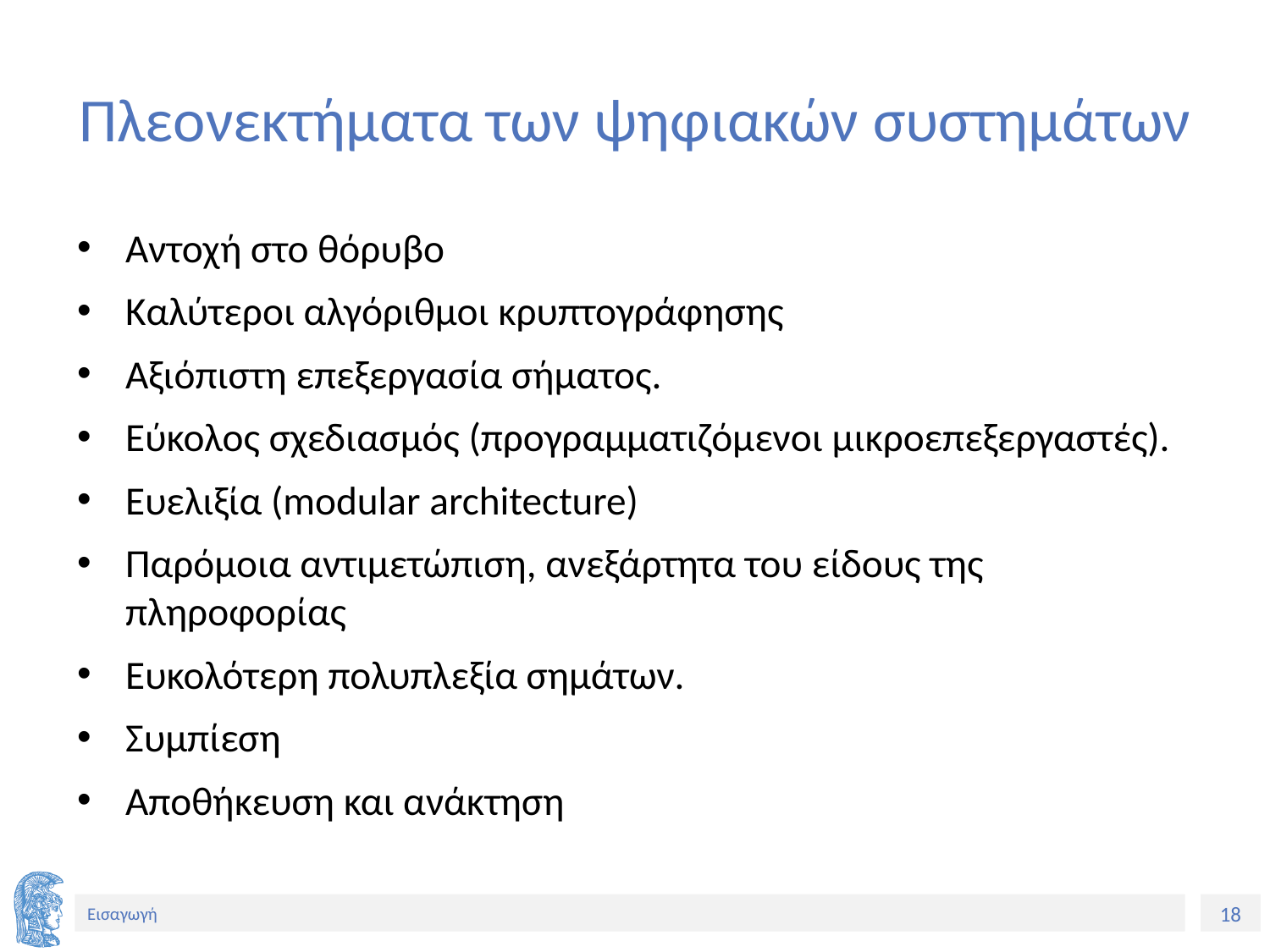

# Πλεονεκτήματα των ψηφιακών συστημάτων
Αντοχή στο θόρυβο
Καλύτεροι αλγόριθμοι κρυπτογράφησης
Αξιόπιστη επεξεργασία σήματος.
Εύκολος σχεδιασμός (προγραμματιζόμενοι μικροεπεξεργαστές).
Ευελιξία (modular architecture)
Παρόμοια αντιμετώπιση, ανεξάρτητα του είδους της πληροφορίας
Ευκολότερη πολυπλεξία σημάτων.
Συμπίεση
Αποθήκευση και ανάκτηση